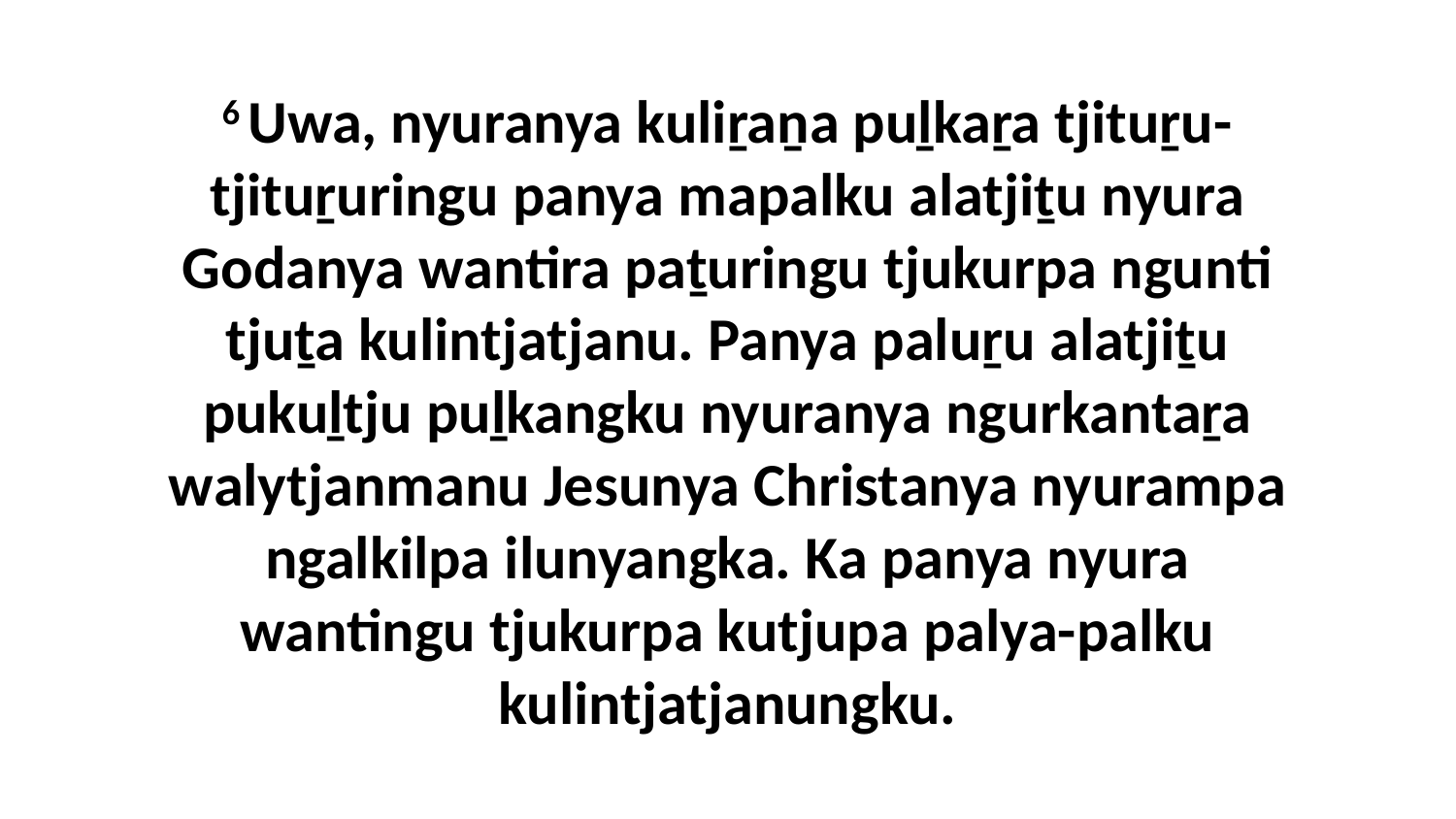

6 Uwa, nyuranya kuliṟaṉa puḻkaṟa tjituṟu-tjituṟuringu panya mapalku alatjiṯu nyura Godanya wantira paṯuringu tjukurpa ngunti tjuṯa kulintjatjanu. Panya paluṟu alatjiṯu pukuḻtju puḻkangku nyuranya ngurkantaṟa walytjanmanu Jesunya Christanya nyurampa ngalkilpa ilunyangka. Ka panya nyura wantingu tjukurpa kutjupa palya-palku kulintjatjanungku.